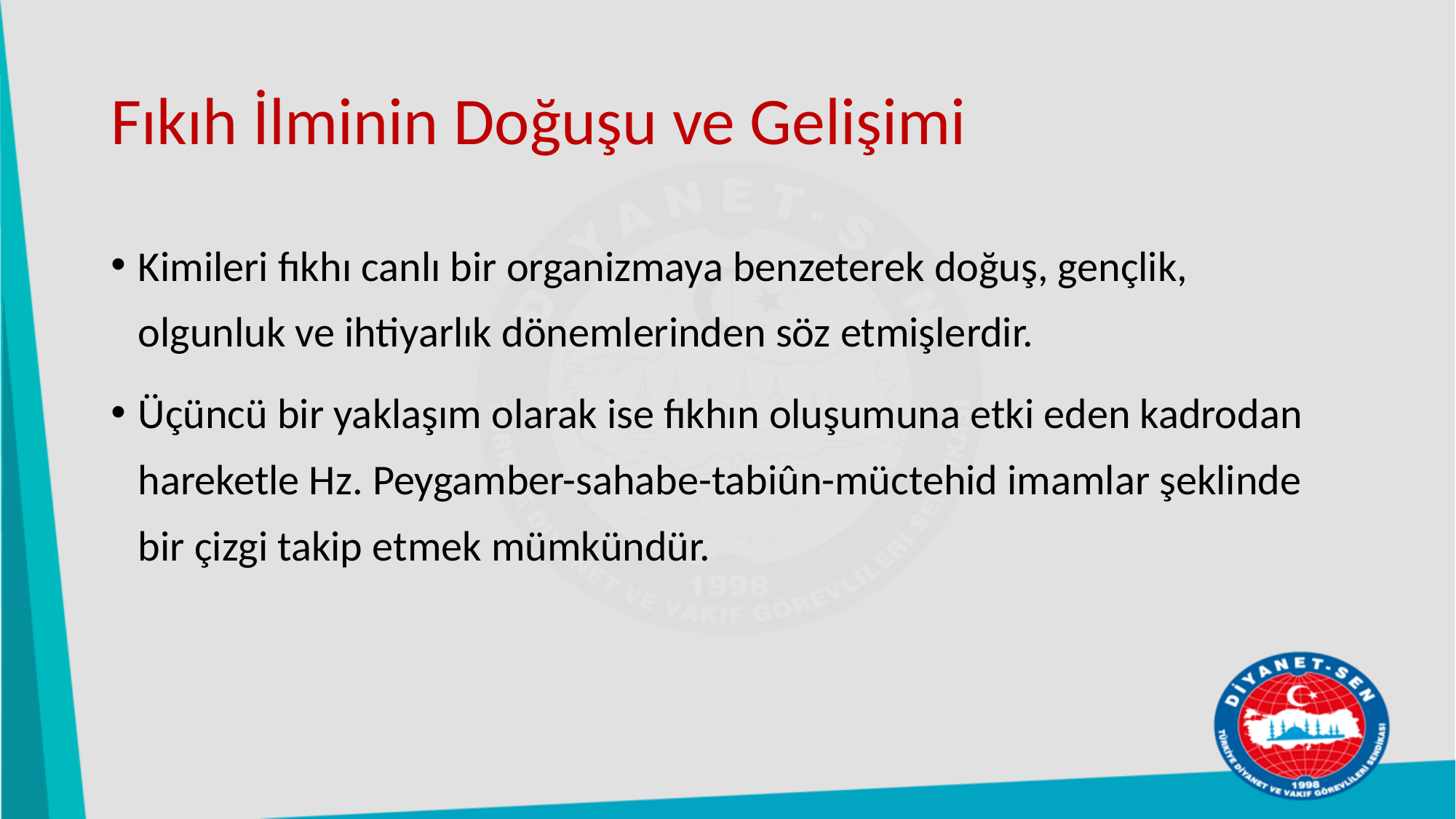

# Fıkıh İlminin Doğuşu ve Gelişimi
Kimileri fıkhı canlı bir organizmaya benzeterek doğuş, gençlik, olgunluk ve ihtiyarlık dönemlerinden söz etmişlerdir.
Üçüncü bir yaklaşım olarak ise fıkhın oluşumuna etki eden kadrodan hareketle Hz. Peygamber-sahabe-tabiûn-müctehid imamlar şeklinde bir çizgi takip etmek mümkündür.